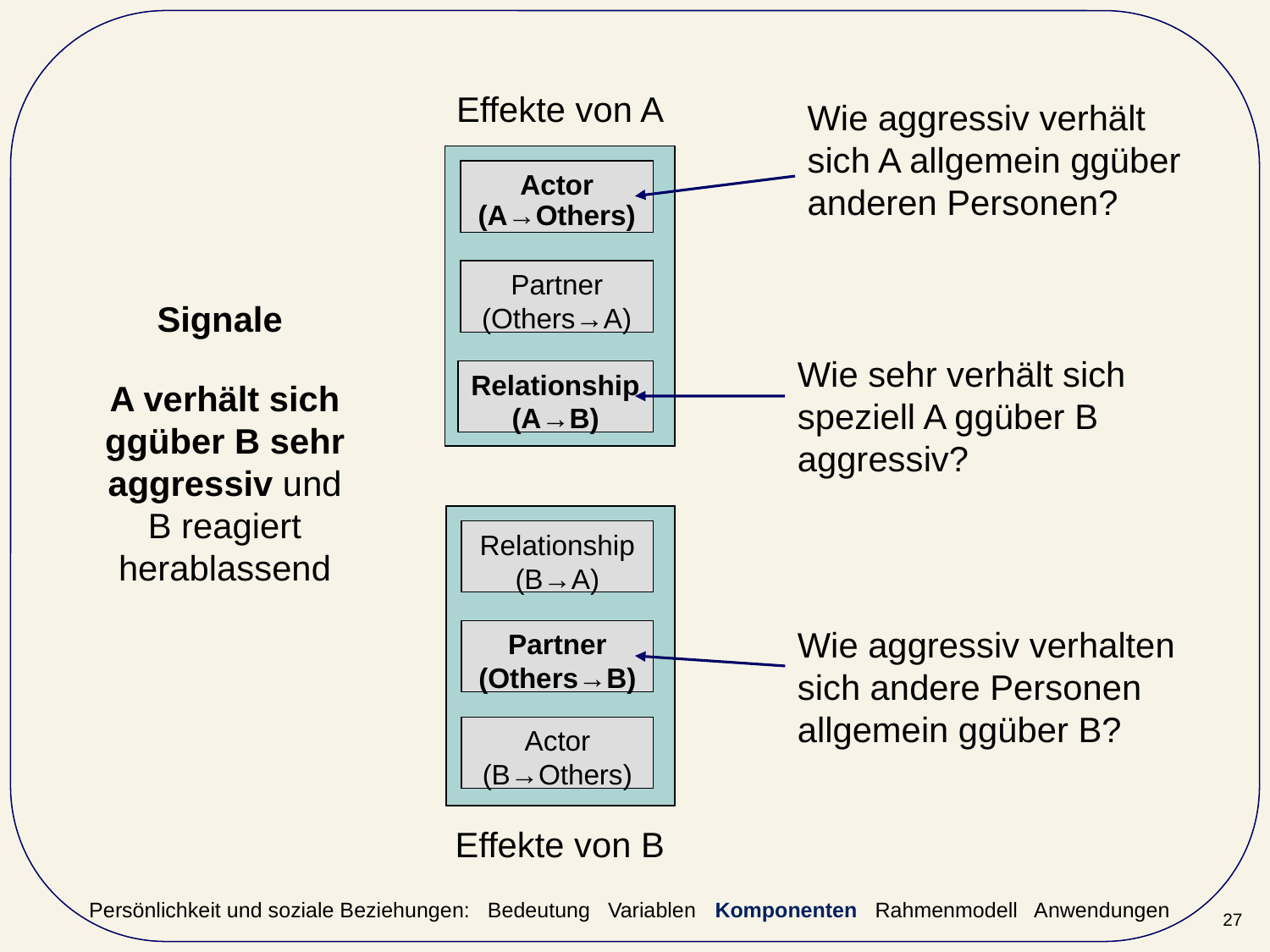

Effekte von A
Wie aggressiv verhält sich A allgemein ggüber anderen Personen?

Actor
(A→Others)
Partner
(Others→A)
Relationship (A→B)
Signale
Wie sehr verhält sich speziell A ggüber B aggressiv?

A verhält sich ggüber B sehr aggressiv und B reagiert herablassend

Relationship (B→A)
Partner
(Others→B)
Actor
(B→Others)
Wie aggressiv verhalten sich andere Personen allgemein ggüber B?

Effekte von B
Persönlichkeit und soziale Beziehungen:   Bedeutung   Variablen   Komponenten   Rahmenmodell   Anwendungen